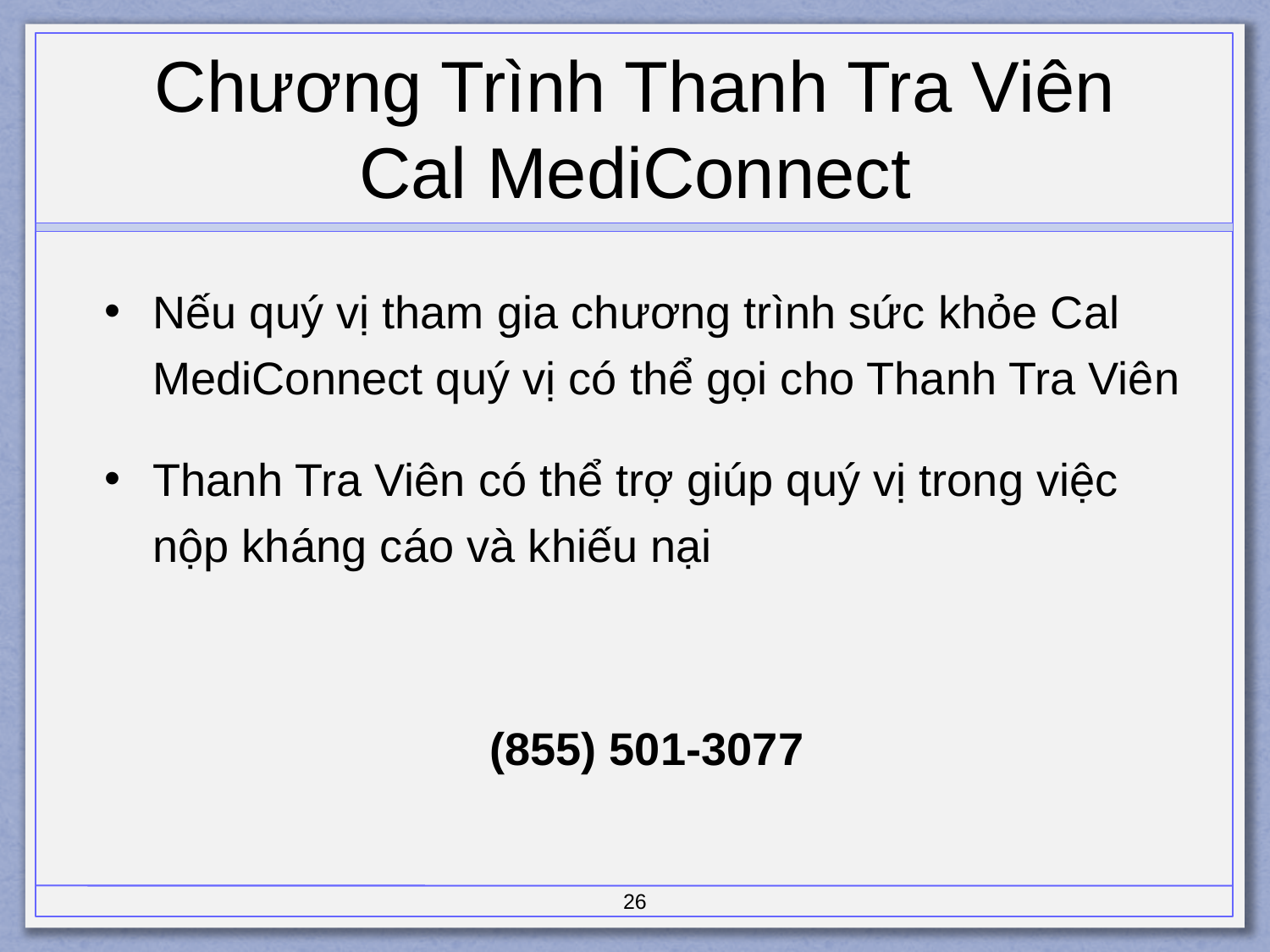

# Chương Trình Thanh Tra Viên Cal MediConnect
Nếu quý vị tham gia chương trình sức khỏe Cal MediConnect quý vị có thể gọi cho Thanh Tra Viên
Thanh Tra Viên có thể trợ giúp quý vị trong việc nộp kháng cáo và khiếu nại

(855) 501-3077

26